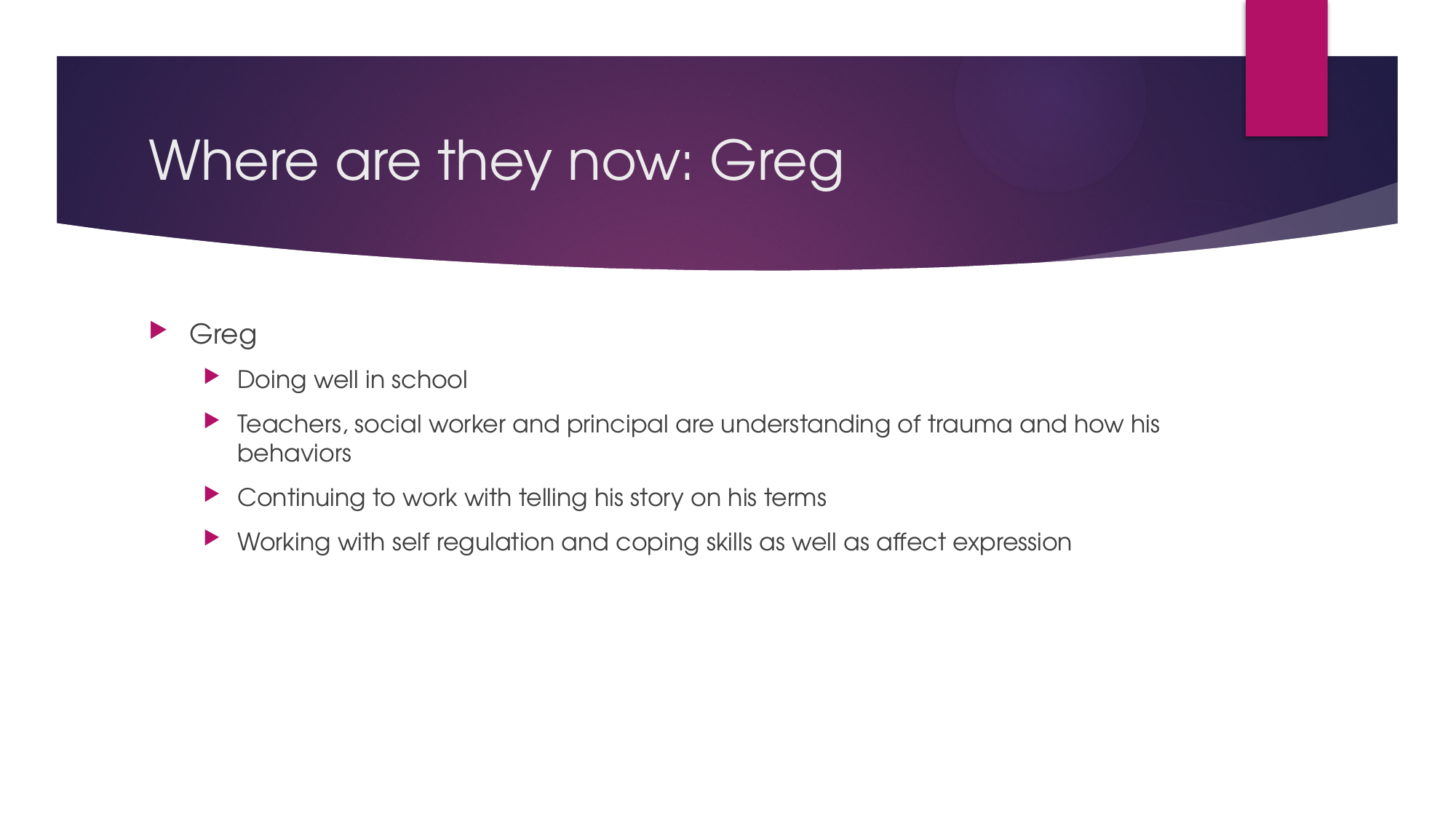

# Where are they now: Greg
Greg
Doing well in school
Teachers, social worker and principal are understanding of trauma and how his behaviors
Continuing to work with telling his story on his terms
Working with self regulation and coping skills as well as affect expression